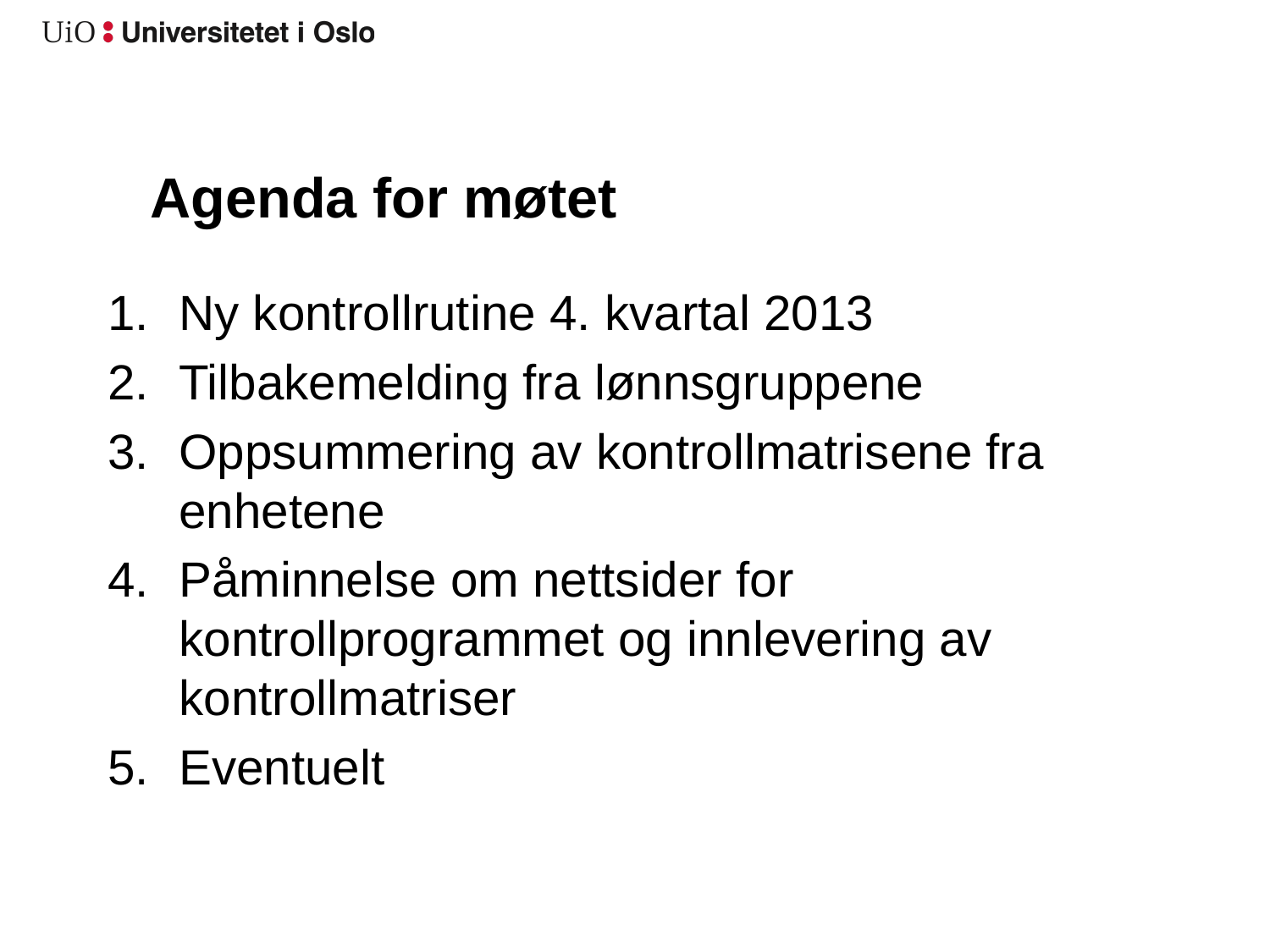

# Agenda for møtet
Ny kontrollrutine 4. kvartal 2013
Tilbakemelding fra lønnsgruppene
Oppsummering av kontrollmatrisene fra enhetene
Påminnelse om nettsider for kontrollprogrammet og innlevering av kontrollmatriser
Eventuelt